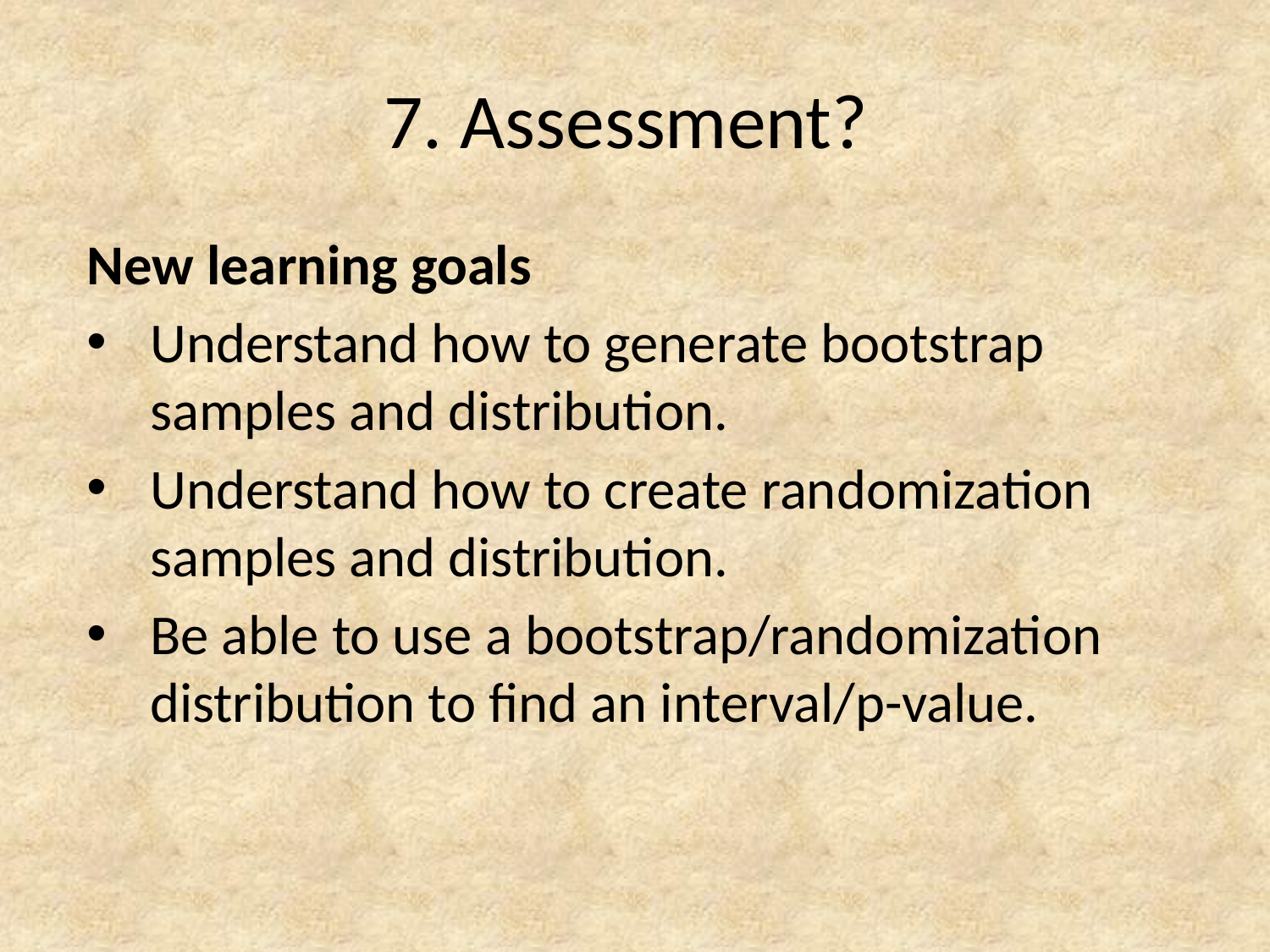

# 7. Assessment?
New learning goals
Understand how to generate bootstrap samples and distribution.
Understand how to create randomization samples and distribution.
Be able to use a bootstrap/randomization distribution to find an interval/p-value.